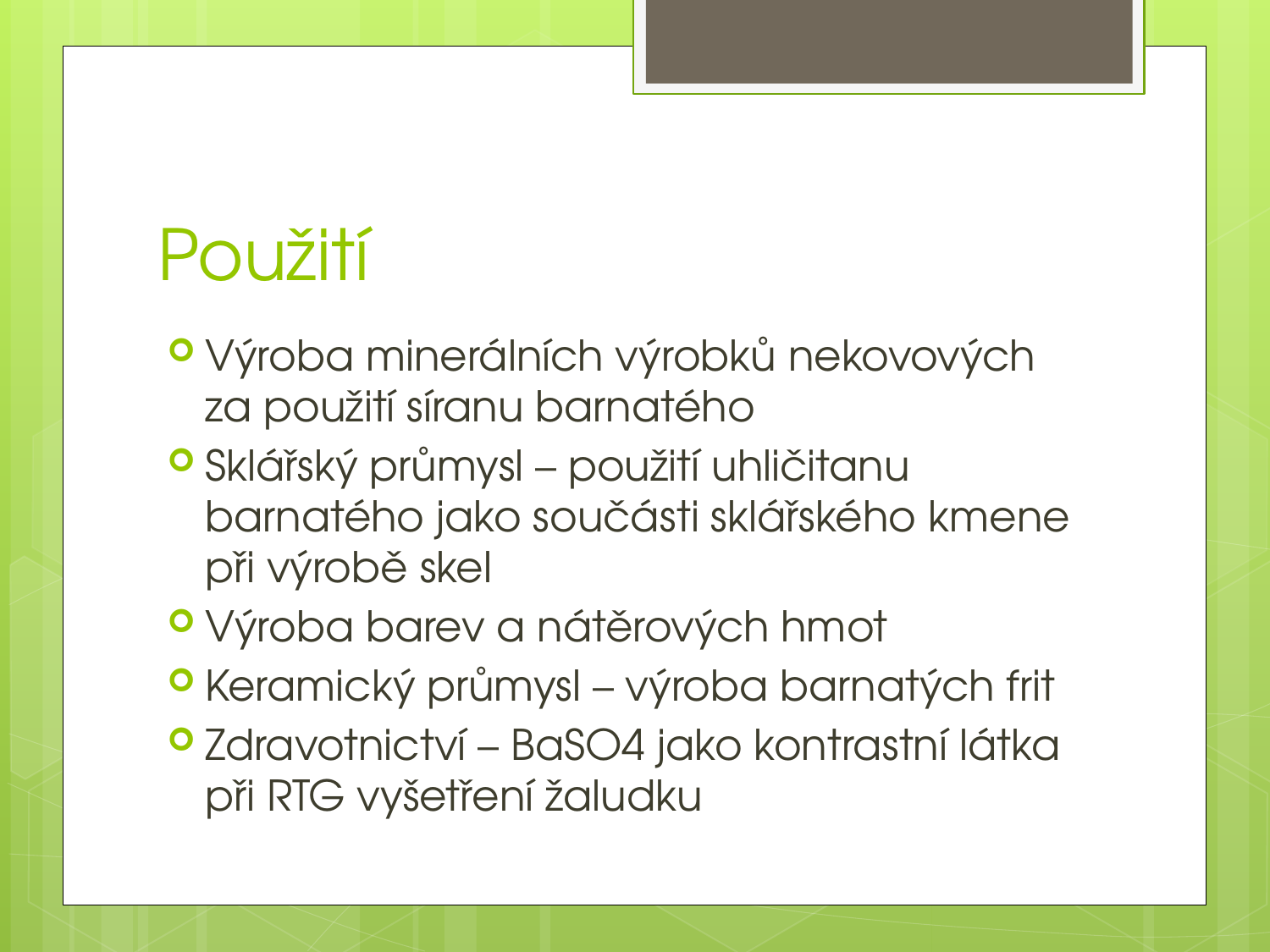

# Použití
Výroba minerálních výrobků nekovových za použití síranu barnatého
Sklářský průmysl – použití uhličitanu barnatého jako součásti sklářského kmene při výrobě skel
Výroba barev a nátěrových hmot
Keramický průmysl – výroba barnatých frit
Zdravotnictví – BaSO4 jako kontrastní látka při RTG vyšetření žaludku